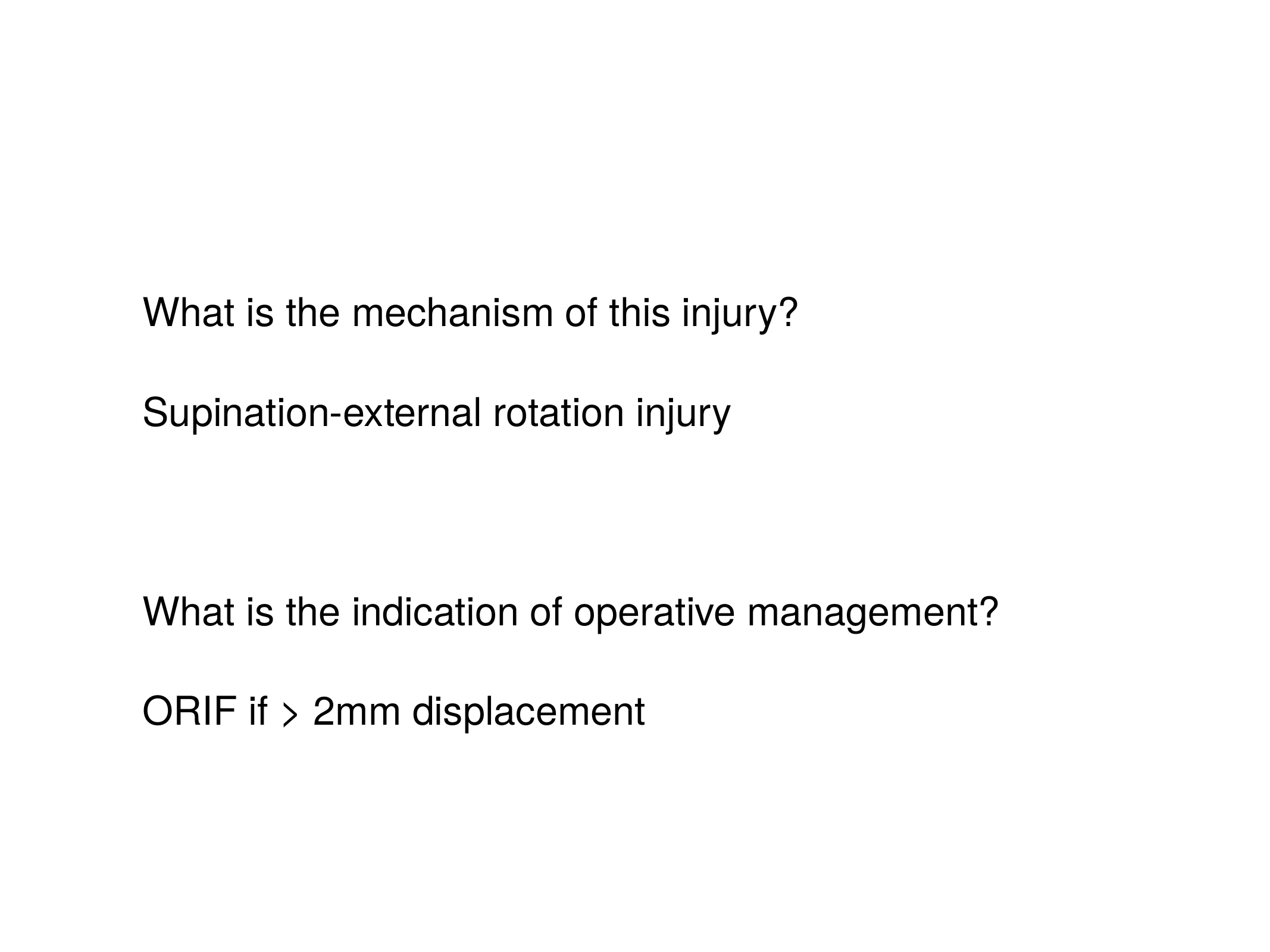

#
What is the mechanism of this injury?
Supination-external rotation injury

What is the indication of operative management?
ORIF if > 2mm displacement